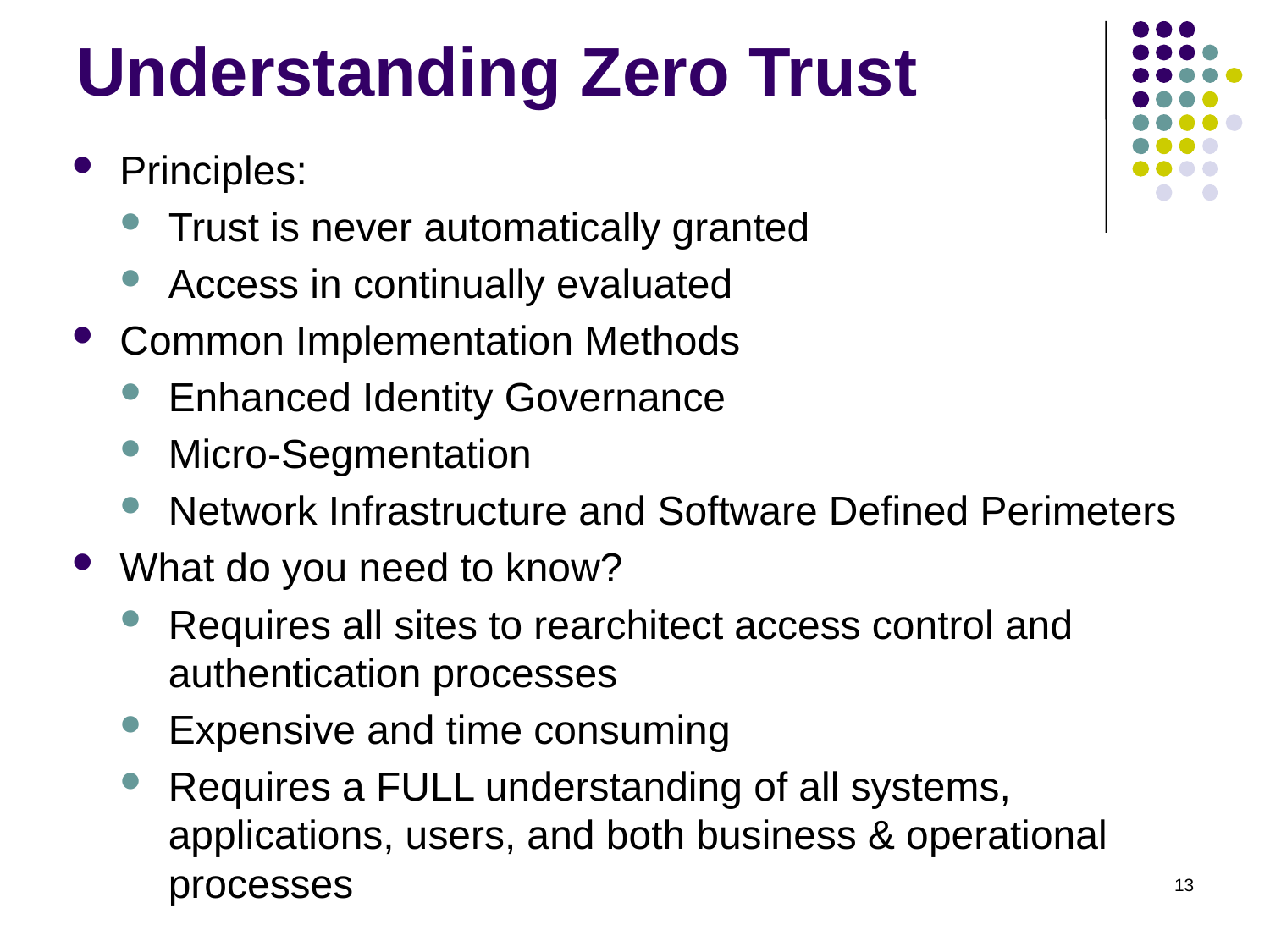

# Understanding Zero Trust
Principles:
Trust is never automatically granted
Access in continually evaluated
Common Implementation Methods
Enhanced Identity Governance
Micro-Segmentation
Network Infrastructure and Software Defined Perimeters
What do you need to know?
Requires all sites to rearchitect access control and authentication processes
Expensive and time consuming
Requires a FULL understanding of all systems, applications, users, and both business & operational processes
13